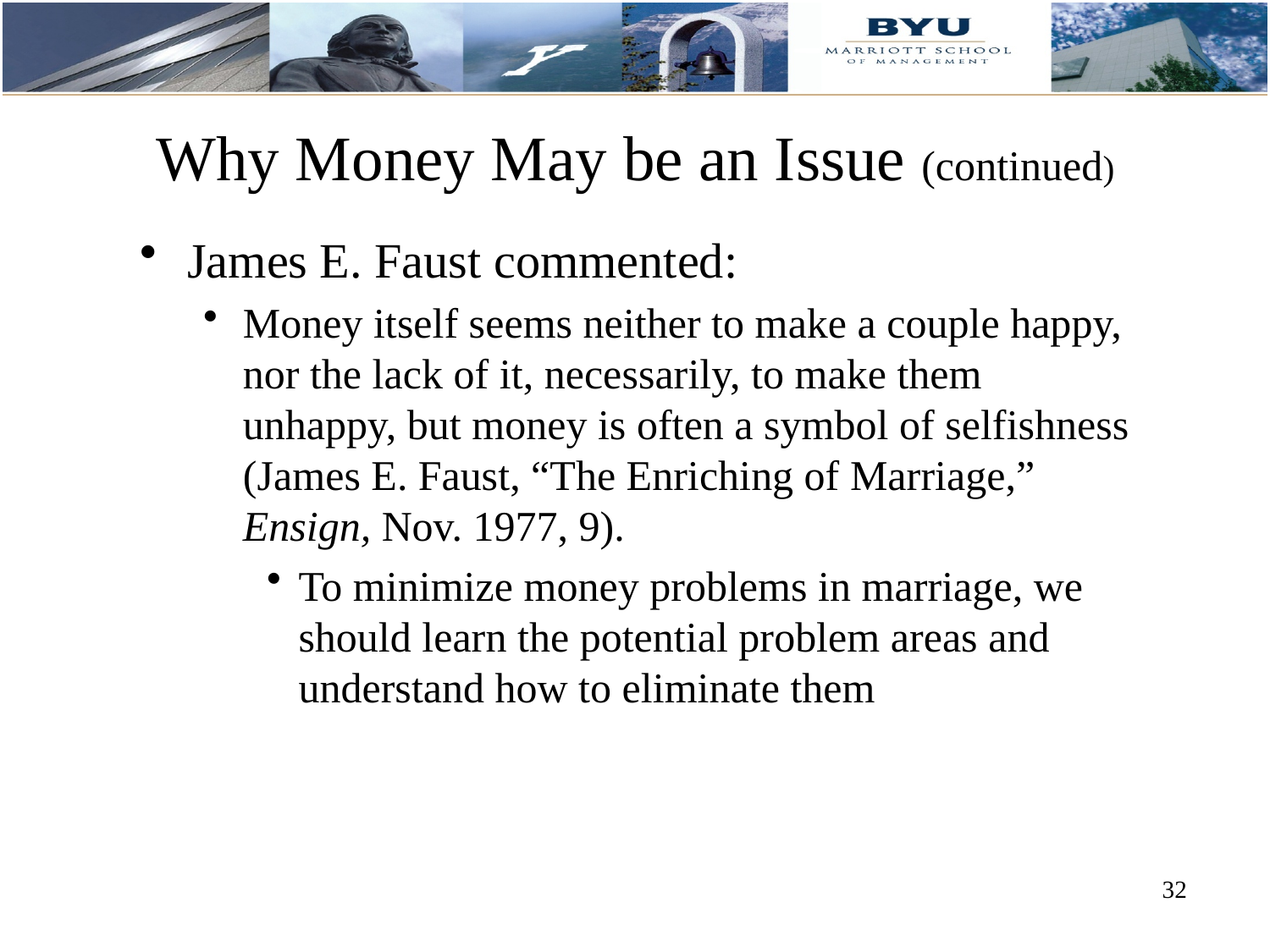

# Why Money May be an Issue (continued)
James E. Faust commented:
Money itself seems neither to make a couple happy, nor the lack of it, necessarily, to make them unhappy, but money is often a symbol of selfishness (James E. Faust, “The Enriching of Marriage,” Ensign, Nov. 1977, 9).
To minimize money problems in marriage, we should learn the potential problem areas and understand how to eliminate them